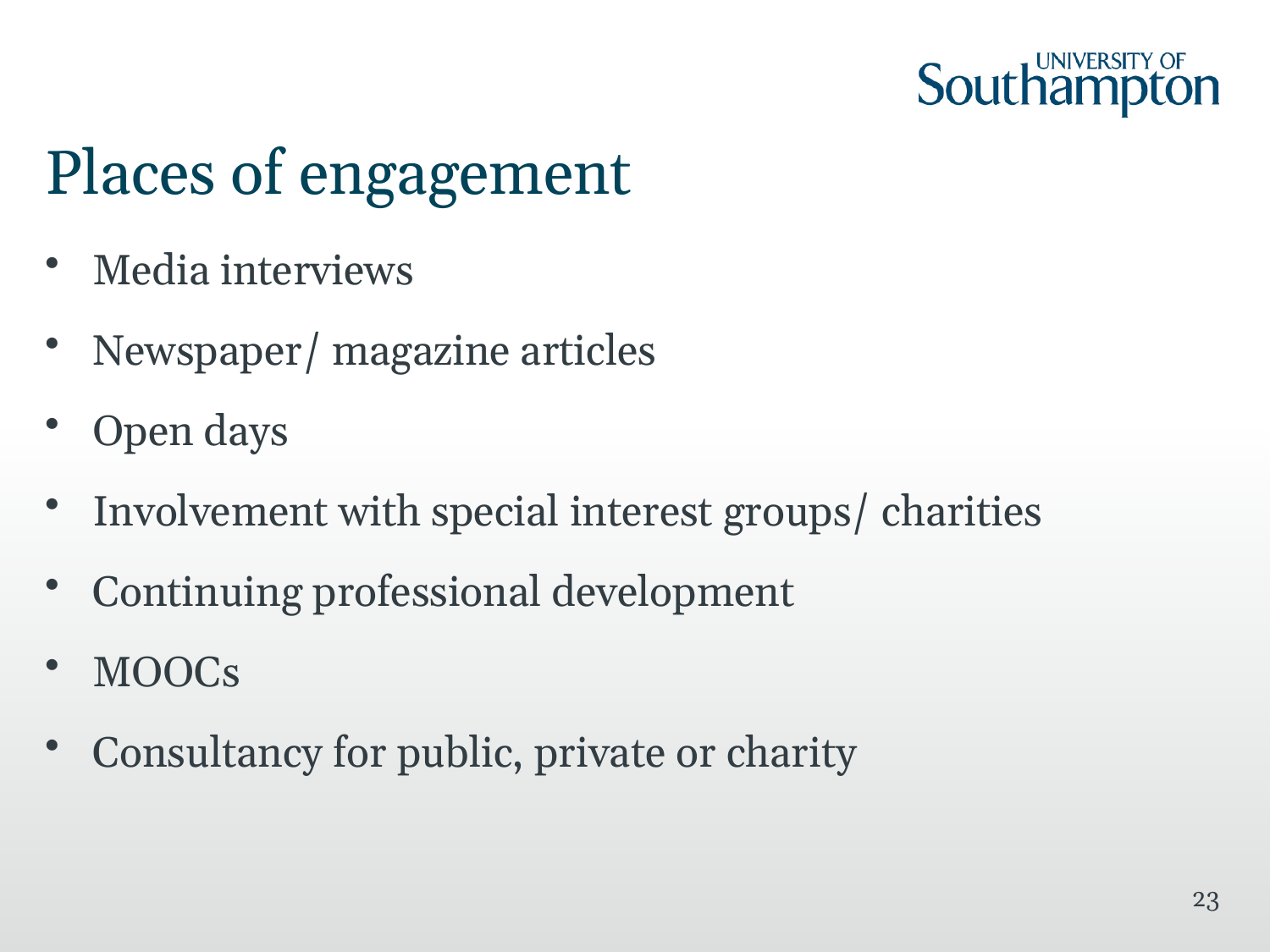

# Places of engagement
Media interviews
Newspaper/ magazine articles
Open days
Involvement with special interest groups/ charities
Continuing professional development
MOOCs
Consultancy for public, private or charity
23